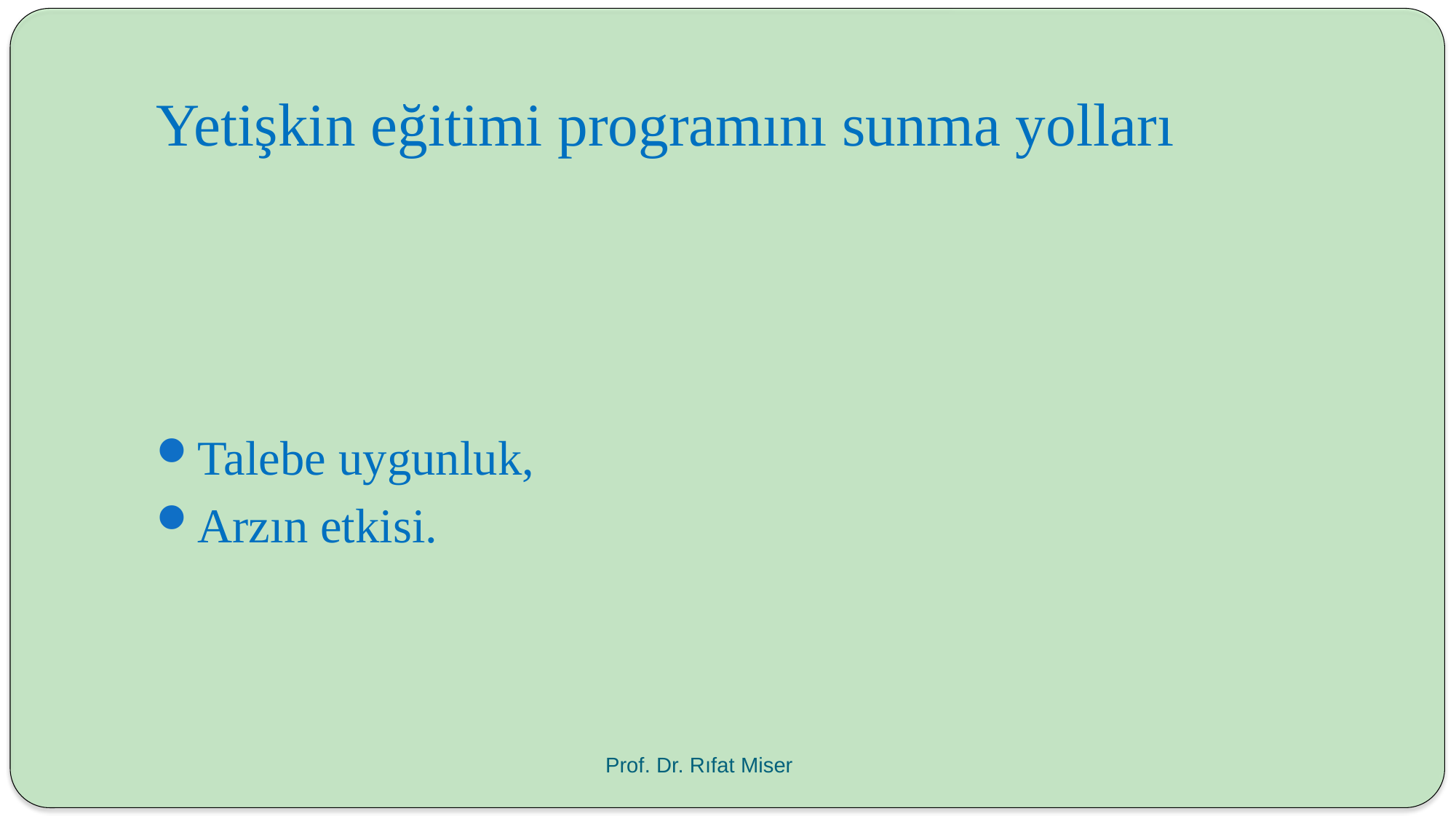

# Yetişkin eğitimi programını sunma yolları
Talebe uygunluk,
Arzın etkisi.
Prof. Dr. Rıfat Miser